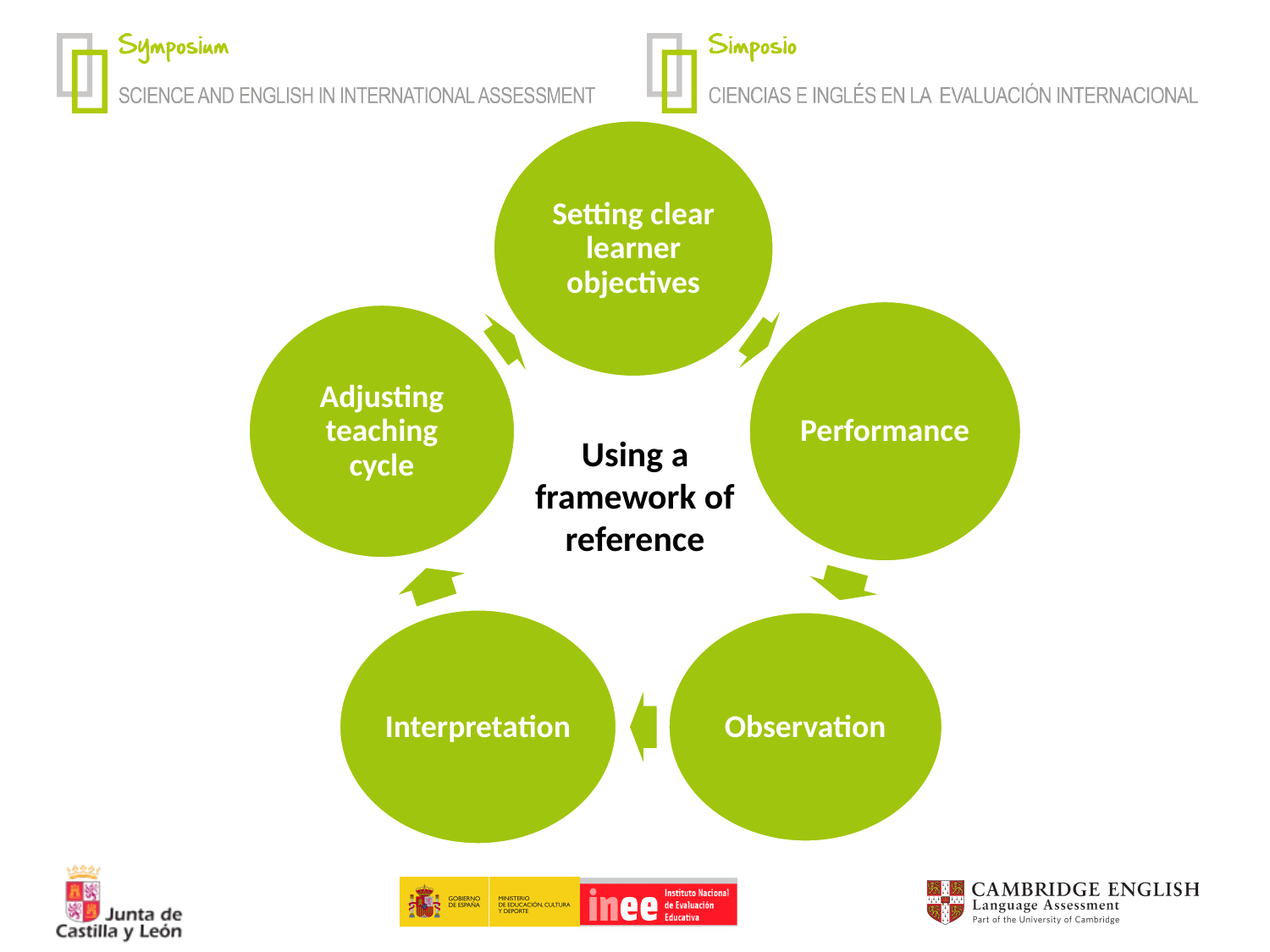

Setting clear learner objectives

Performance

Observation

Interpretation

Adjusting teaching cycle

Using a framework of reference